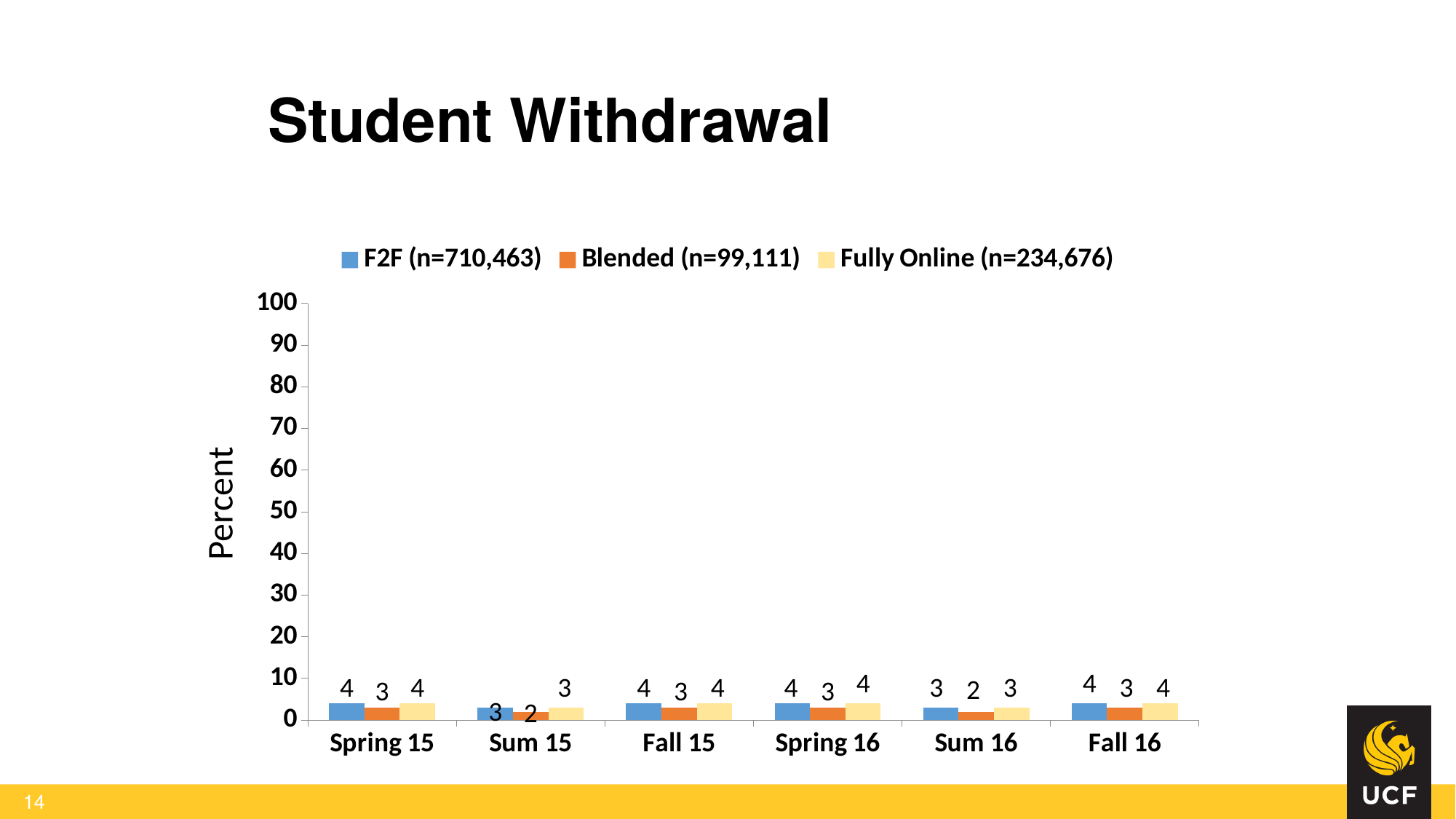

Student Withdrawal

### Chart

| Category | F2F (n=710,463) | Blended (n=99,111) | Fully Online (n=234,676) |
|---|---|---|---|
| Spring 15 | 4.0 | 3.0 | 4.0 |
| Sum 15 | 3.0 | 2.0 | 3.0 |
| Fall 15 | 4.0 | 3.0 | 4.0 |
| Spring 16 | 4.0 | 3.0 | 4.0 |
| Sum 16 | 3.0 | 2.0 | 3.0 |
| Fall 16 | 4.0 | 3.0 | 4.0 |
Percent
14